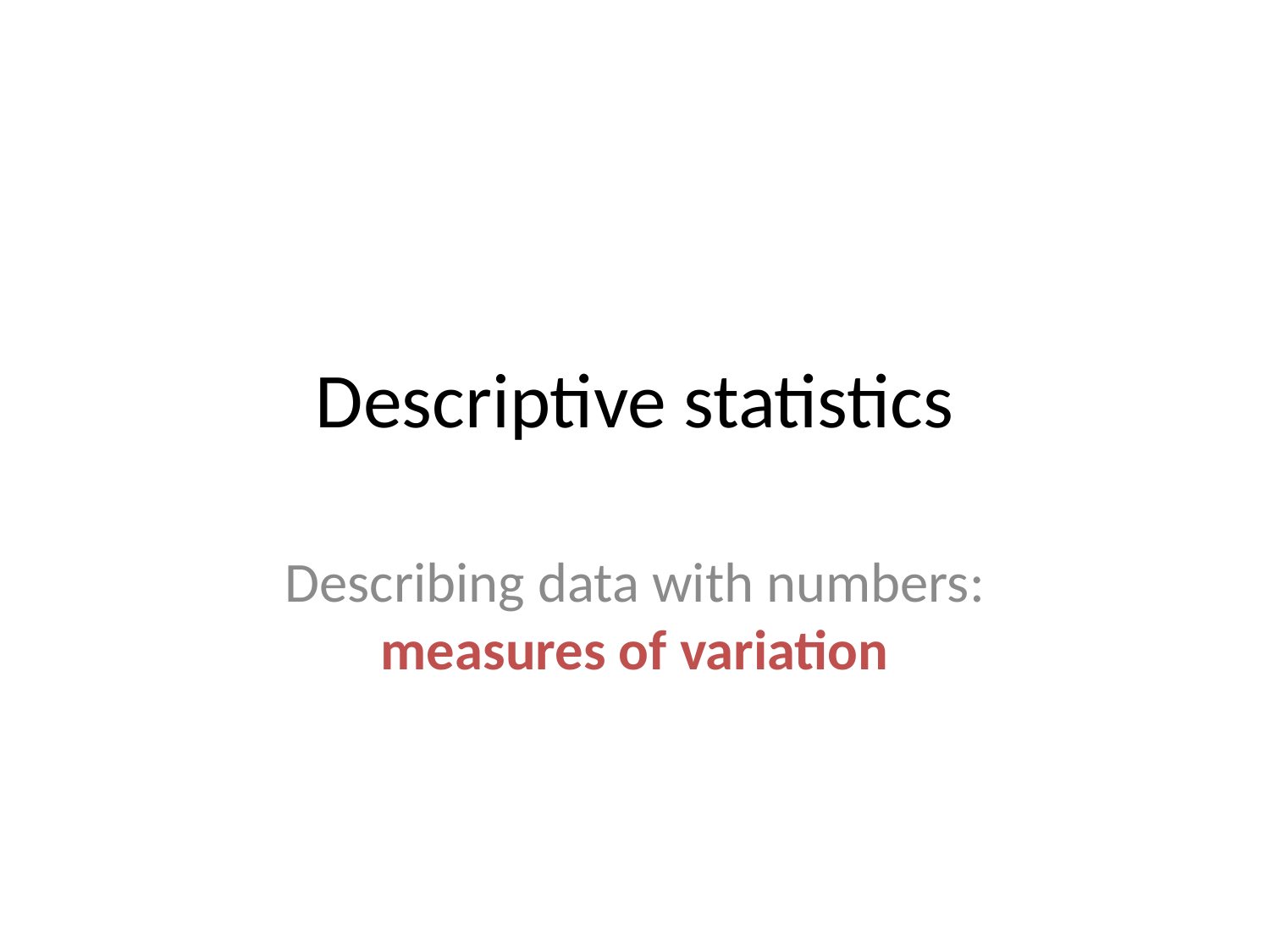

# Descriptive statistics
Describing data with numbers: measures of variation